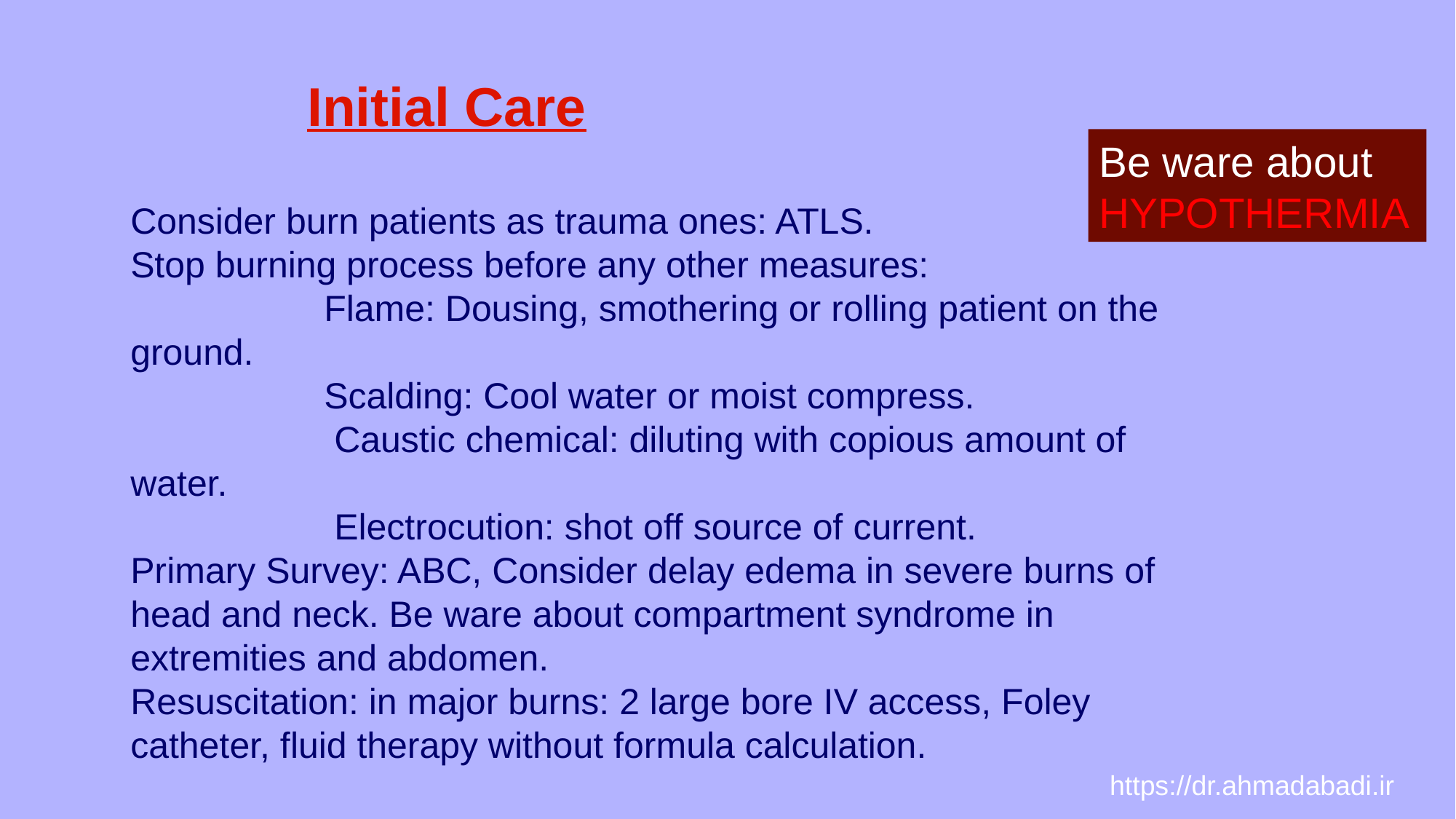

Initial Care
Be ware about HYPOTHERMIA
Consider burn patients as trauma ones: ATLS.
Stop burning process before any other measures:
                   Flame: Dousing, smothering or rolling patient on the   ground.
                   Scalding: Cool water or moist compress.
                    Caustic chemical: diluting with copious amount of water.
                    Electrocution: shot off source of current.
Primary Survey: ABC, Consider delay edema in severe burns of head and neck. Be ware about compartment syndrome in extremities and abdomen.
Resuscitation: in major burns: 2 large bore IV access, Foley catheter, fluid therapy without formula calculation.

https://dr.ahmadabadi.ir